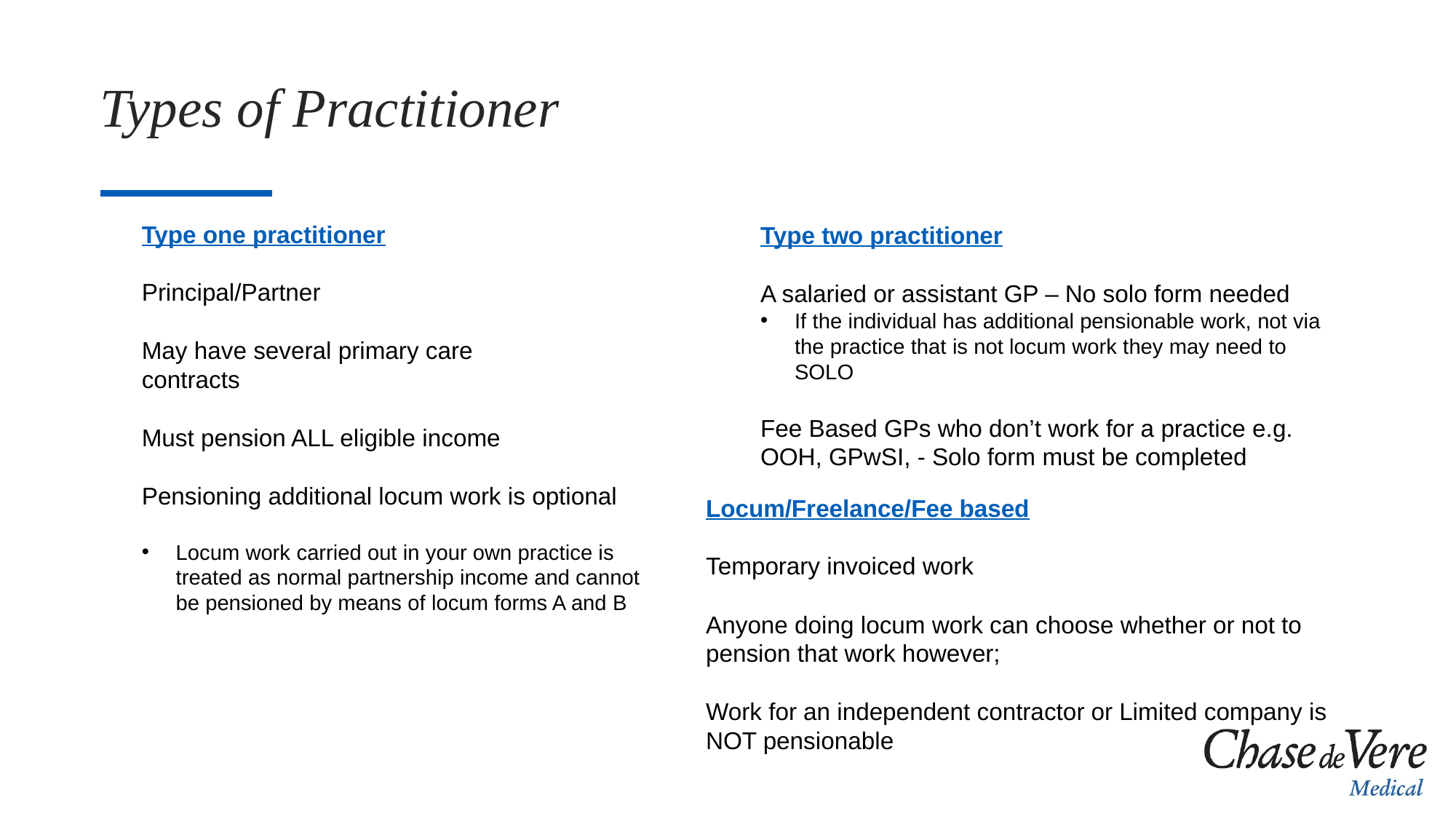

# Types of Practitioner
Type one practitioner

Principal/Partner

May have several primary care
contracts

Must pension ALL eligible income

Pensioning additional locum work is optional

Locum work carried out in your own practice is treated as normal partnership income and cannot be pensioned by means of locum forms A and B
Type two practitioner

A salaried or assistant GP – No solo form needed
If the individual has additional pensionable work, not via the practice that is not locum work they may need to SOLO

Fee Based GPs who don’t work for a practice e.g. OOH, GPwSI, - Solo form must be completed

Locum/Freelance/Fee based

Temporary invoiced work

Anyone doing locum work can choose whether or not to pension that work however;

Work for an independent contractor or Limited company is NOT pensionable